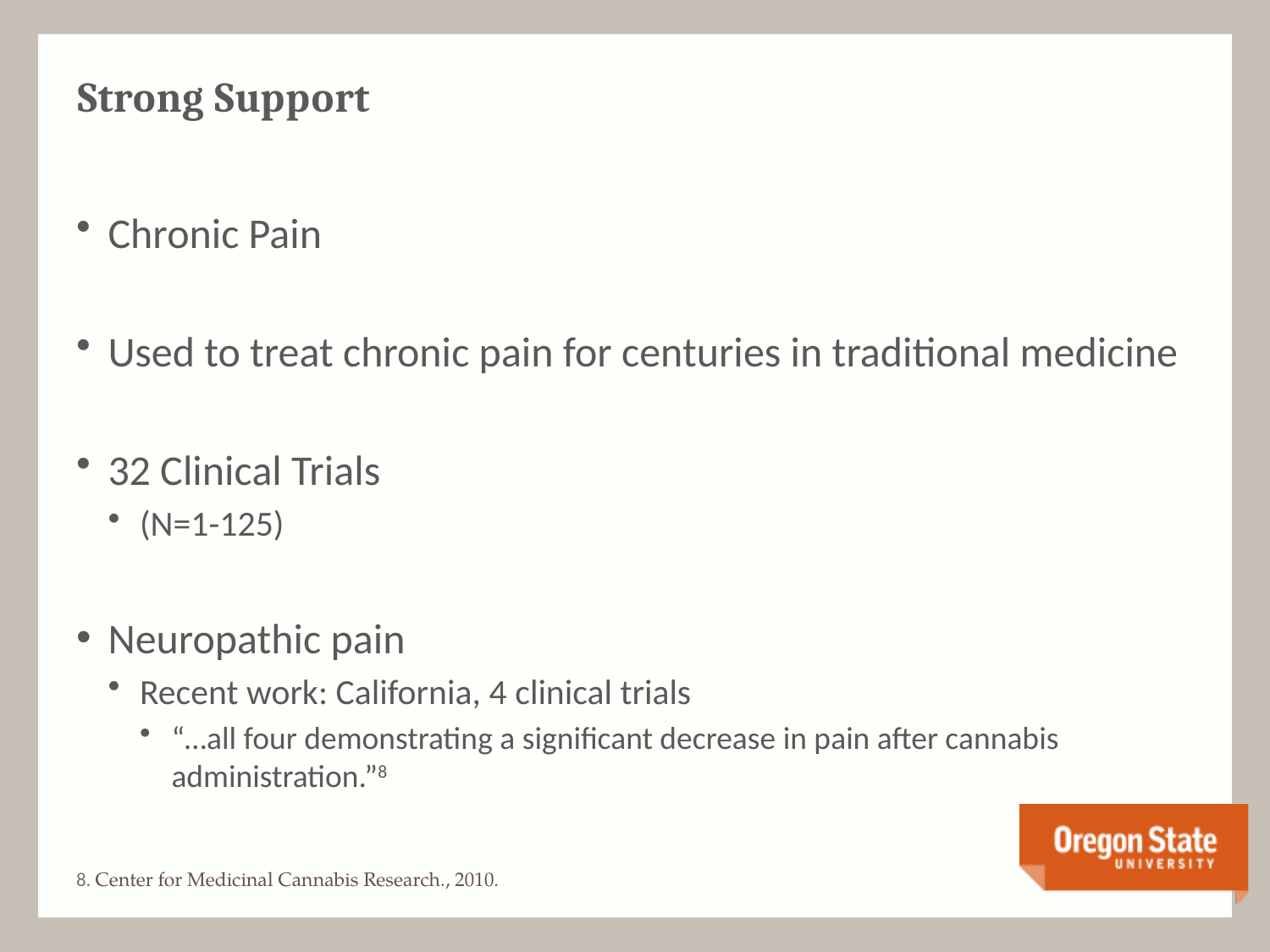

# Strong Support
Chronic Pain

Used to treat chronic pain for centuries in traditional medicine

32 Clinical Trials
(N=1-125)

Neuropathic pain
Recent work: California, 4 clinical trials
“…all four demonstrating a significant decrease in pain after cannabis administration.”8

8. Center for Medicinal Cannabis Research., 2010.